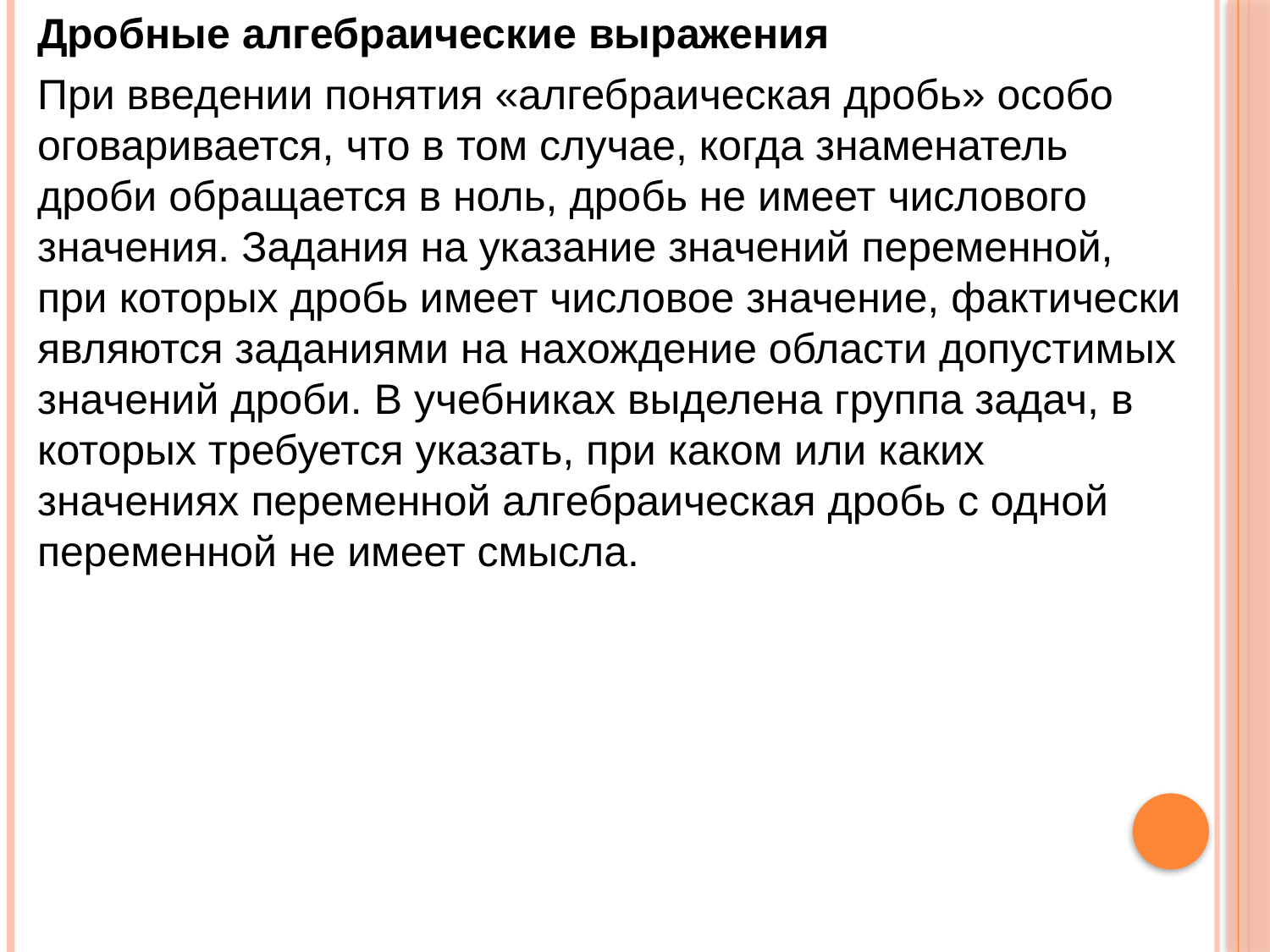

Дробные алгебраические выражения
При введении понятия «алгебраическая дробь» особо оговаривается, что в том случае, когда знаменатель дроби обращается в ноль, дробь не имеет числового значения. Задания на указание значений переменной, при которых дробь имеет числовое значение, фактически являются заданиями на нахождение области допустимых значений дроби. В учебниках выделена группа задач, в которых требуется указать, при каком или каких значениях переменной алгебраическая дробь с одной переменной не имеет смысла.